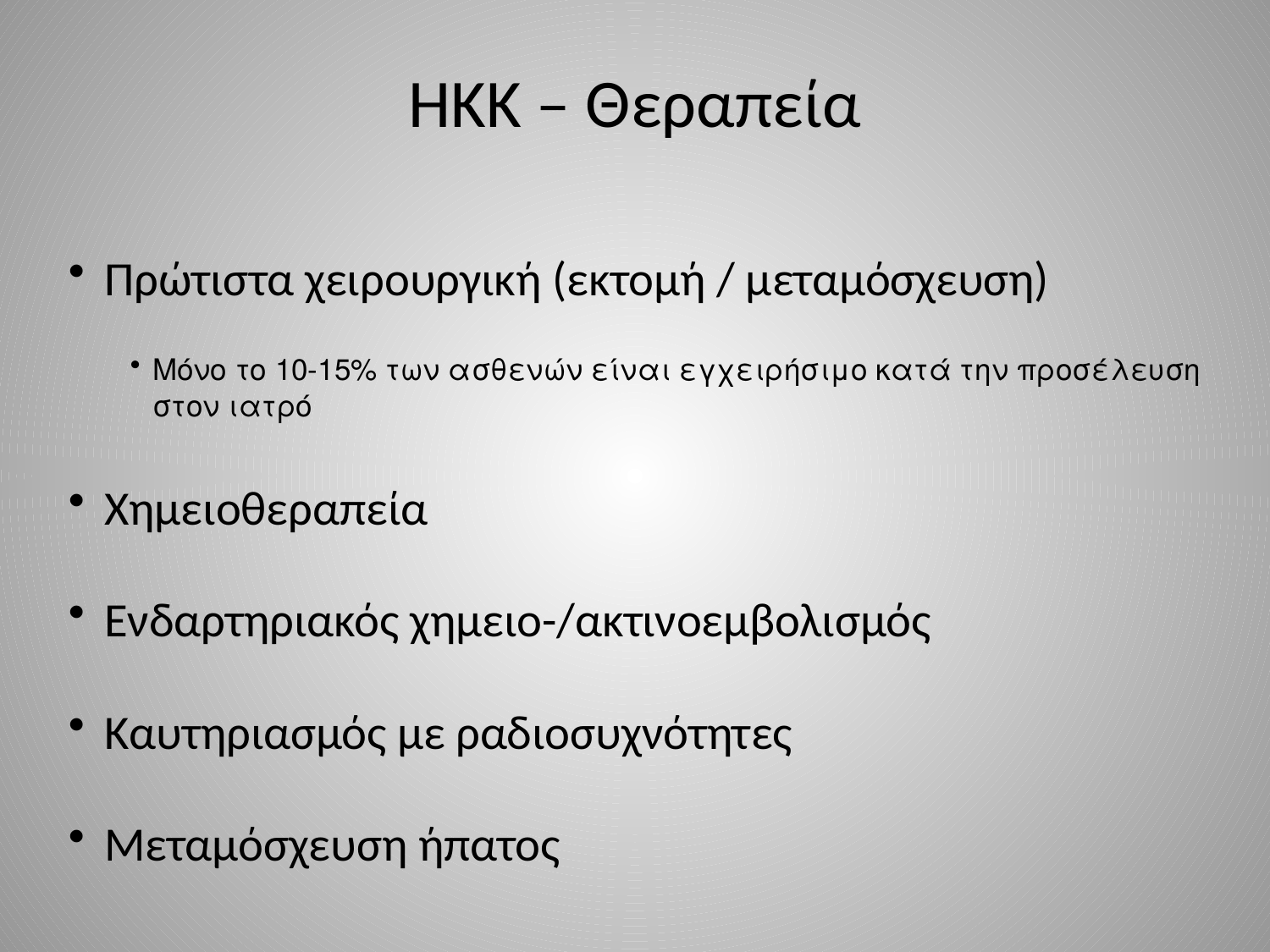

# ΗΚΚ – Θεραπεία
Πρώτιστα χειρουργική (εκτομή / μεταμόσχευση)
Μόνο το 10-15% των ασθενών είναι εγχειρήσιμο κατά την προσέλευση στον ιατρό
Χημειοθεραπεία
Ενδαρτηριακός χημειο-/ακτινοεμβολισμός
Καυτηριασμός με ραδιοσυχνότητες
Μεταμόσχευση ήπατος